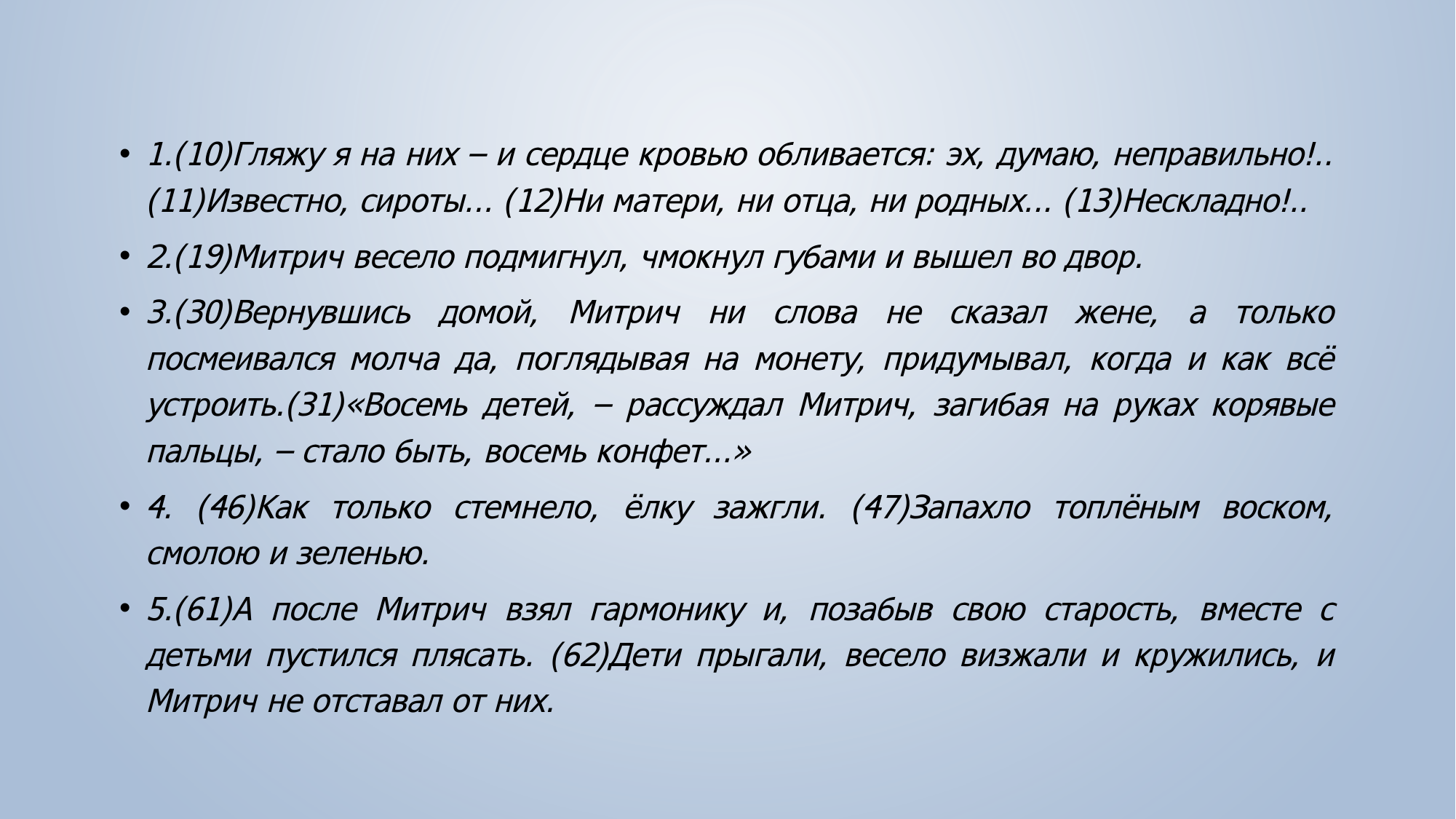

1.(10)Гляжу я на них – и сердце кровью обливается: эх, думаю, неправильно!.. (11)Известно, сироты... (12)Ни матери, ни отца, ни родных... (13)Нескладно!..
2.(19)Митрич весело подмигнул, чмокнул губами и вышел во двор.
3.(30)Вернувшись домой, Митрич ни слова не сказал жене, а только посмеивался молча да, поглядывая на монету, придумывал, когда и как всё устроить.(31)«Восемь детей, – рассуждал Митрич, загибая на руках корявые пальцы, – стало быть, восемь конфет...»
4. (46)Как только стемнело, ёлку зажгли. (47)Запахло топлёным воском, смолою и зеленью.
5.(61)А после Митрич взял гармонику и, позабыв свою старость, вместе с детьми пустился плясать. (62)Дети прыгали, весело визжали и кружились, и Митрич не отставал от них.